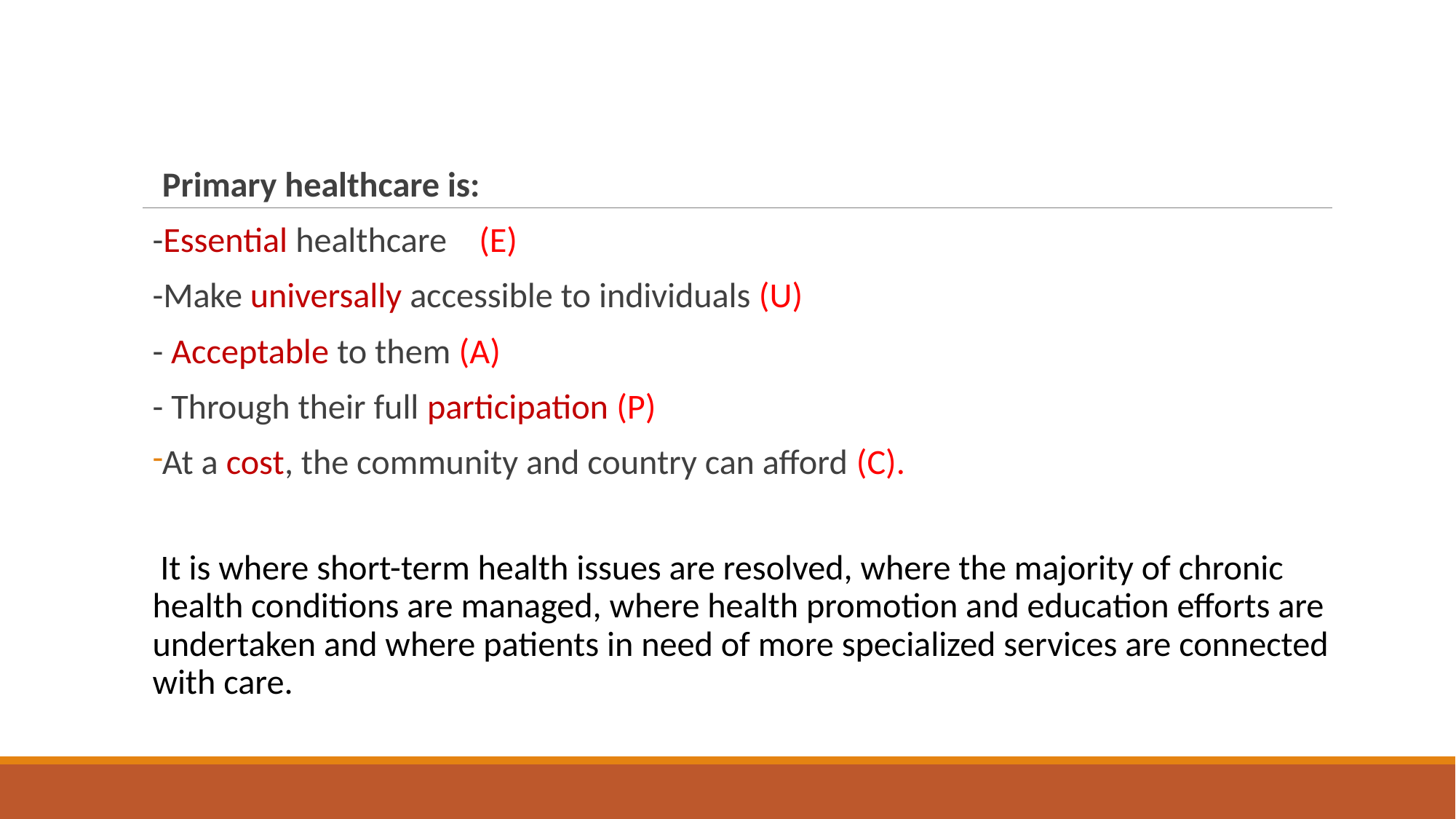

Primary healthcare is:
-Essential healthcare    (E)
-Make universally accessible to individuals (U)
- Acceptable to them (A)
- Through their full participation (P)
At a cost, the community and country can afford (C).

 It is where short-term health issues are resolved, where the majority of chronic health conditions are managed, where health promotion and education efforts are undertaken and where patients in need of more specialized services are connected with care.